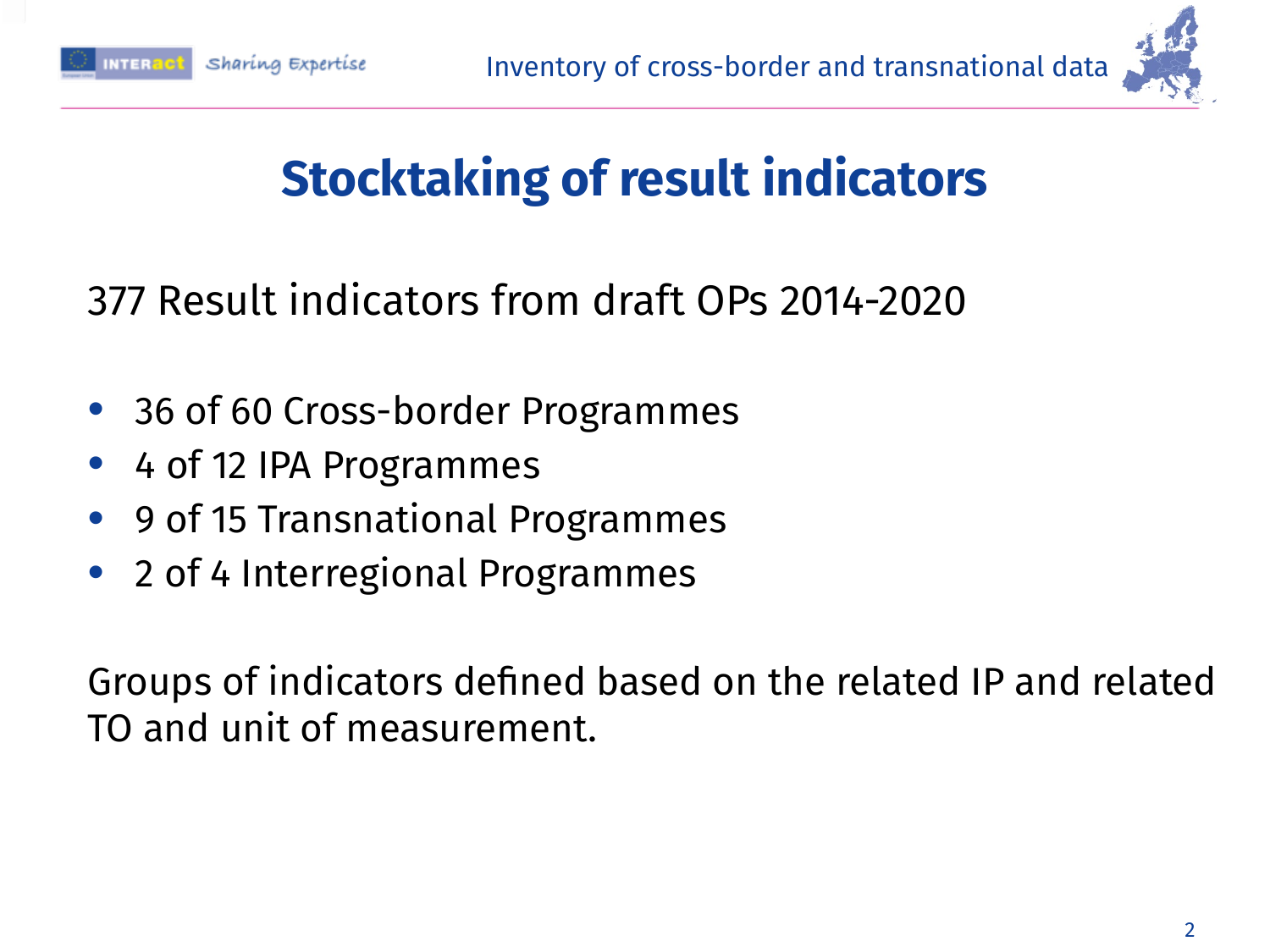

Inventory of cross-border and transnational data
Stocktaking of result indicators
377 Result indicators from draft OPs 2014-2020

36 of 60 Cross-border Programmes
4 of 12 IPA Programmes
9 of 15 Transnational Programmes
2 of 4 Interregional Programmes

Groups of indicators defined based on the related IP and related TO and unit of measurement.

2